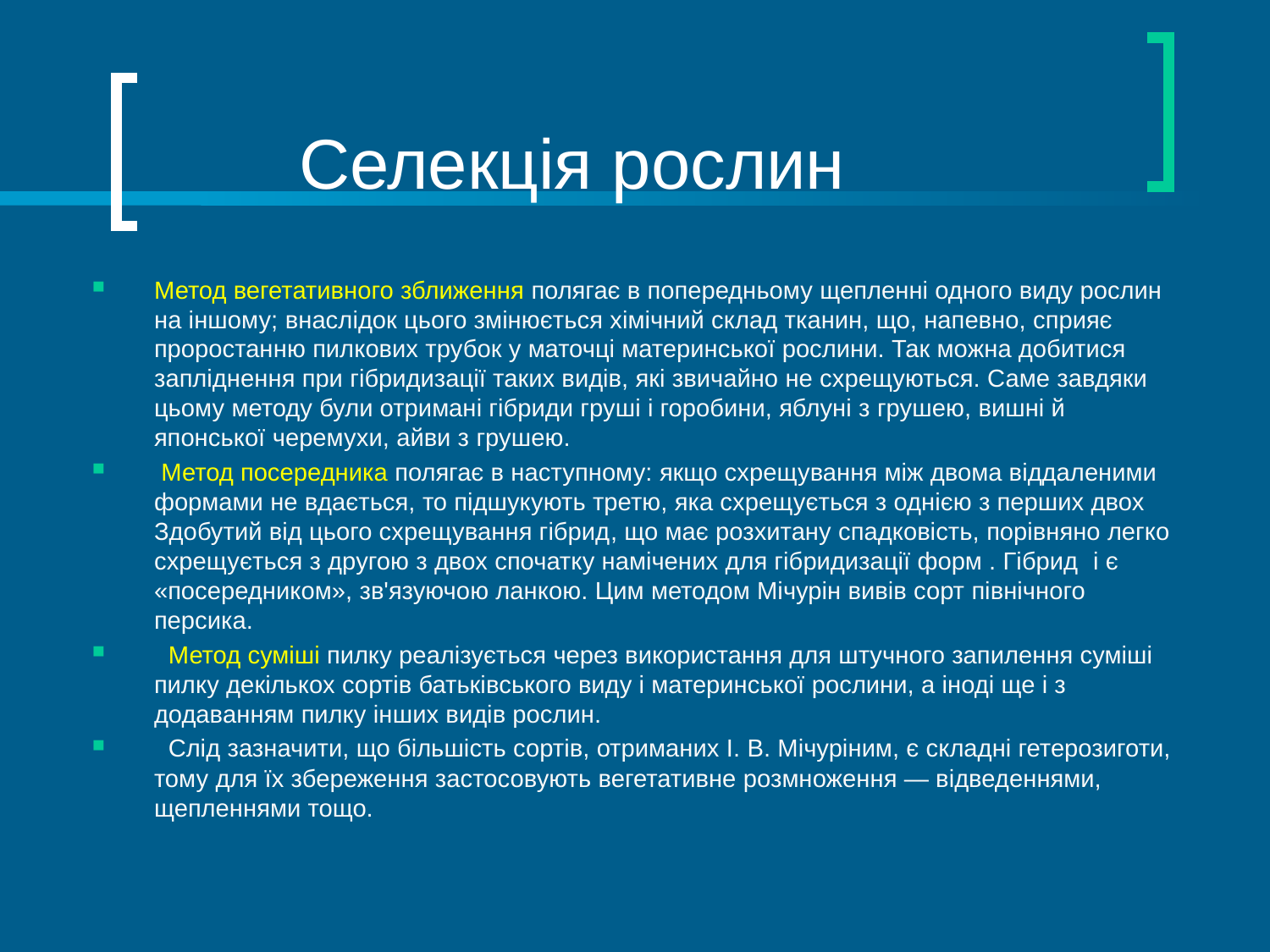

# Селекція рослин
Метод вегетативного зближення полягає в попередньому щепленні одного виду рослин на іншому; внаслідок цього змінюється хімічний склад тканин, що, напевно, сприяє проростанню пилкових трубок у маточці материнської рослини. Так можна добитися запліднення при гібридизації таких видів, які звичайно не схрещуються. Саме завдяки цьому методу були отримані гібриди груші і горобини, яблуні з грушею, вишні й японської черемухи, айви з грушею.
 Метод посередника полягає в наступному: якщо схрещування між двома віддаленими формами не вдається, то підшукують третю, яка схрещується з однією з перших двох Здобутий від цього схрещування гібрид, що має розхитану спадковість, порівняно легко схрещується з другою з двох спочатку намічених для гібридизації форм . Гібрид  і є «посередником», зв'язуючою ланкою. Цим методом Мічурін вивів сорт північного персика.
  Метод суміші пилку реалізується через використання для штучного запилення суміші пилку декількох сортів батьківського виду і материнської рослини, а іноді ще і з додаванням пилку ін­ших видів рослин.
  Слід зазначити, що більшість сортів, отриманих І. В. Мічуріним, є складні гетерозиготи, тому для їх збереження застосовують вегетативне розмноження — відведеннями, щепленнями тощо.